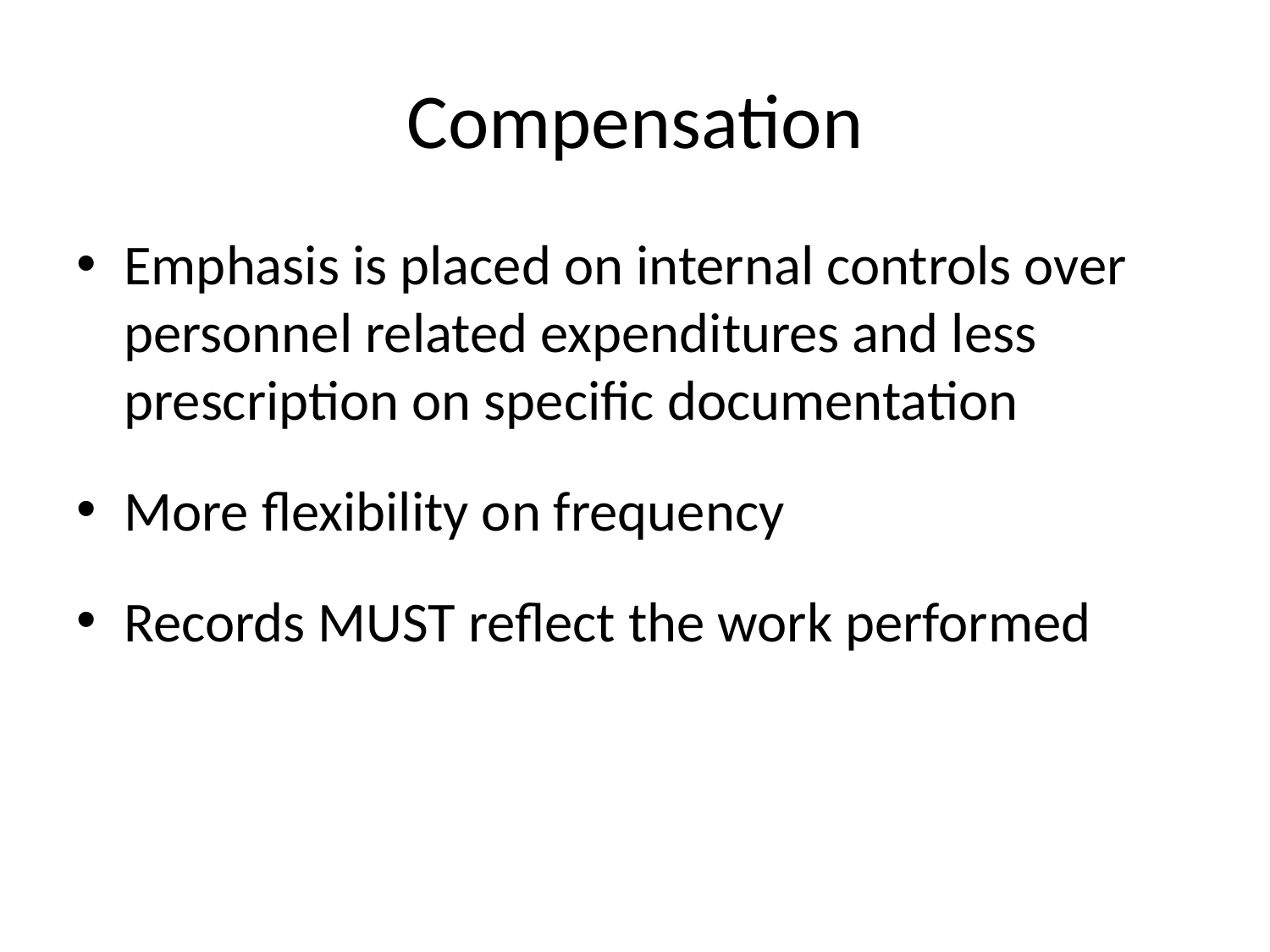

# Compensation
Emphasis is placed on internal controls over personnel related expenditures and less prescription on specific documentation
More flexibility on frequency
Records MUST reflect the work performed